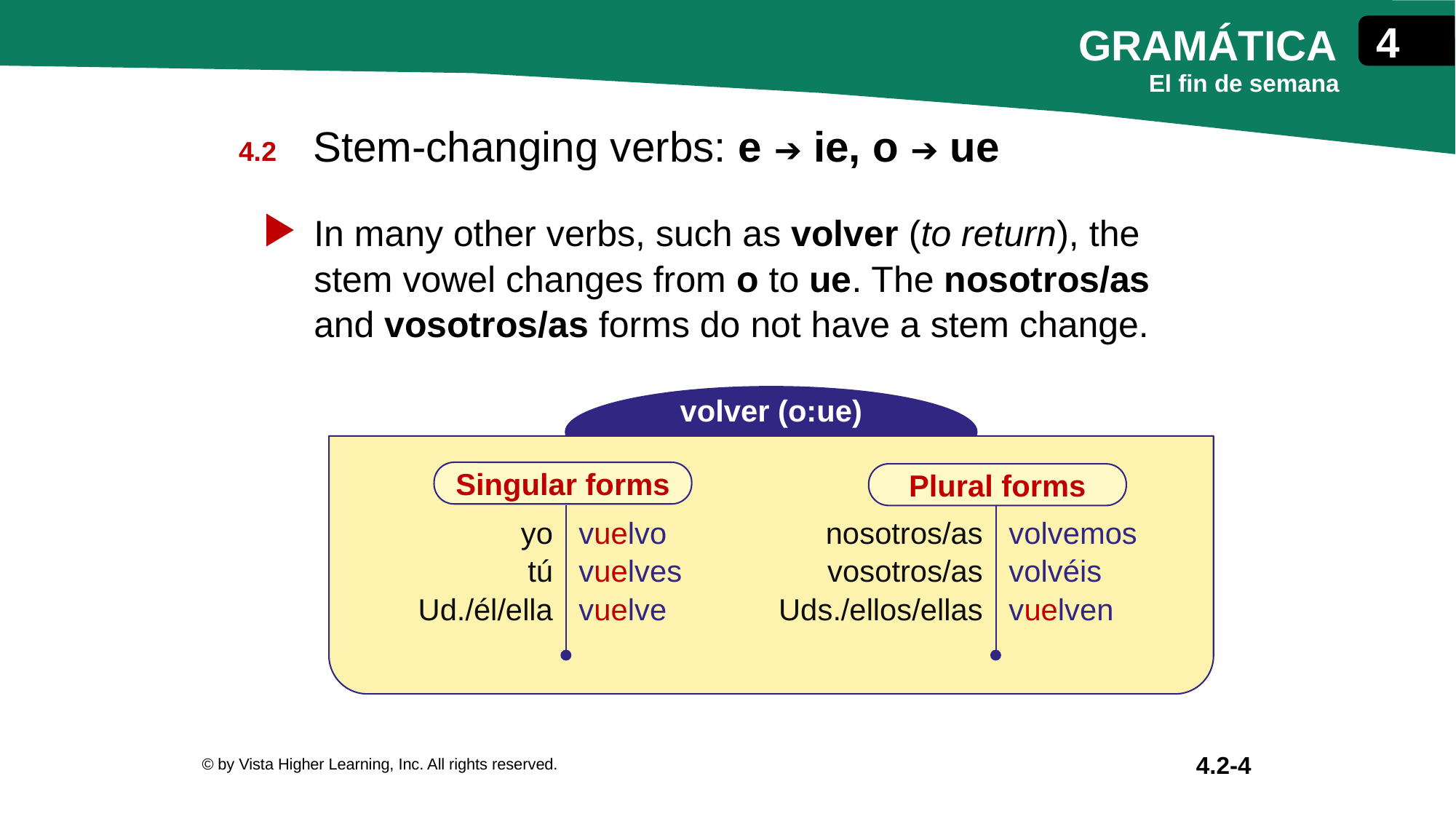

Stem-changing verbs: e ➔ ie, o ➔ ue
In many other verbs, such as volver (to return), the stem vowel changes from o to ue. The nosotros/as and vosotros/as forms do not have a stem change.
volver (o:ue)

Singular forms
Plural forms
| yo tú Ud./él/ella | vuelvo vuelves vuelve | nosotros/as vosotros/as Uds./ellos/ellas | volvemos volvéis vuelven |
| --- | --- | --- | --- |

© by Vista Higher Learning, Inc. All rights reserved.
4.2-4